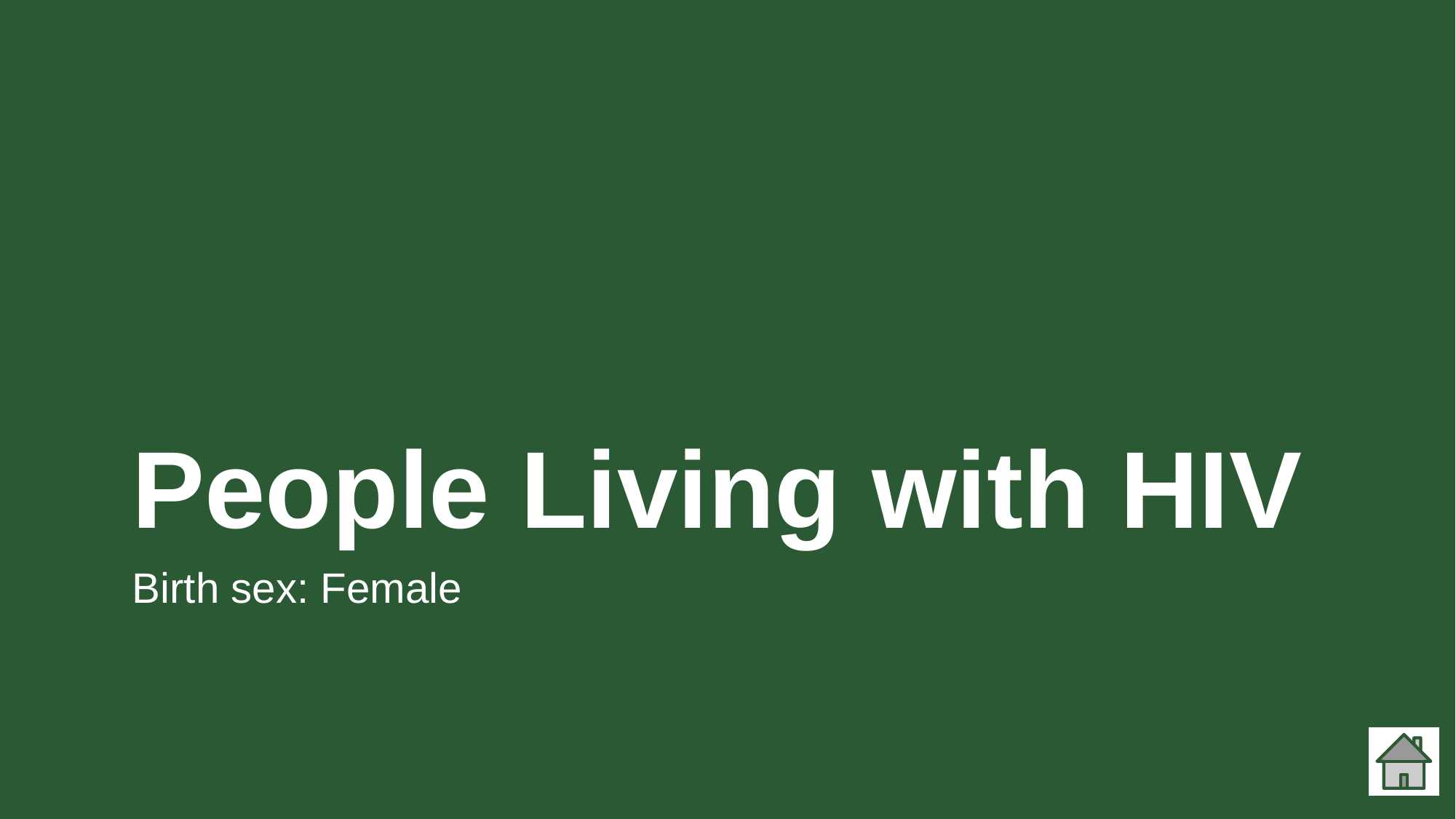

# People Living with HIV
Birth sex: Female